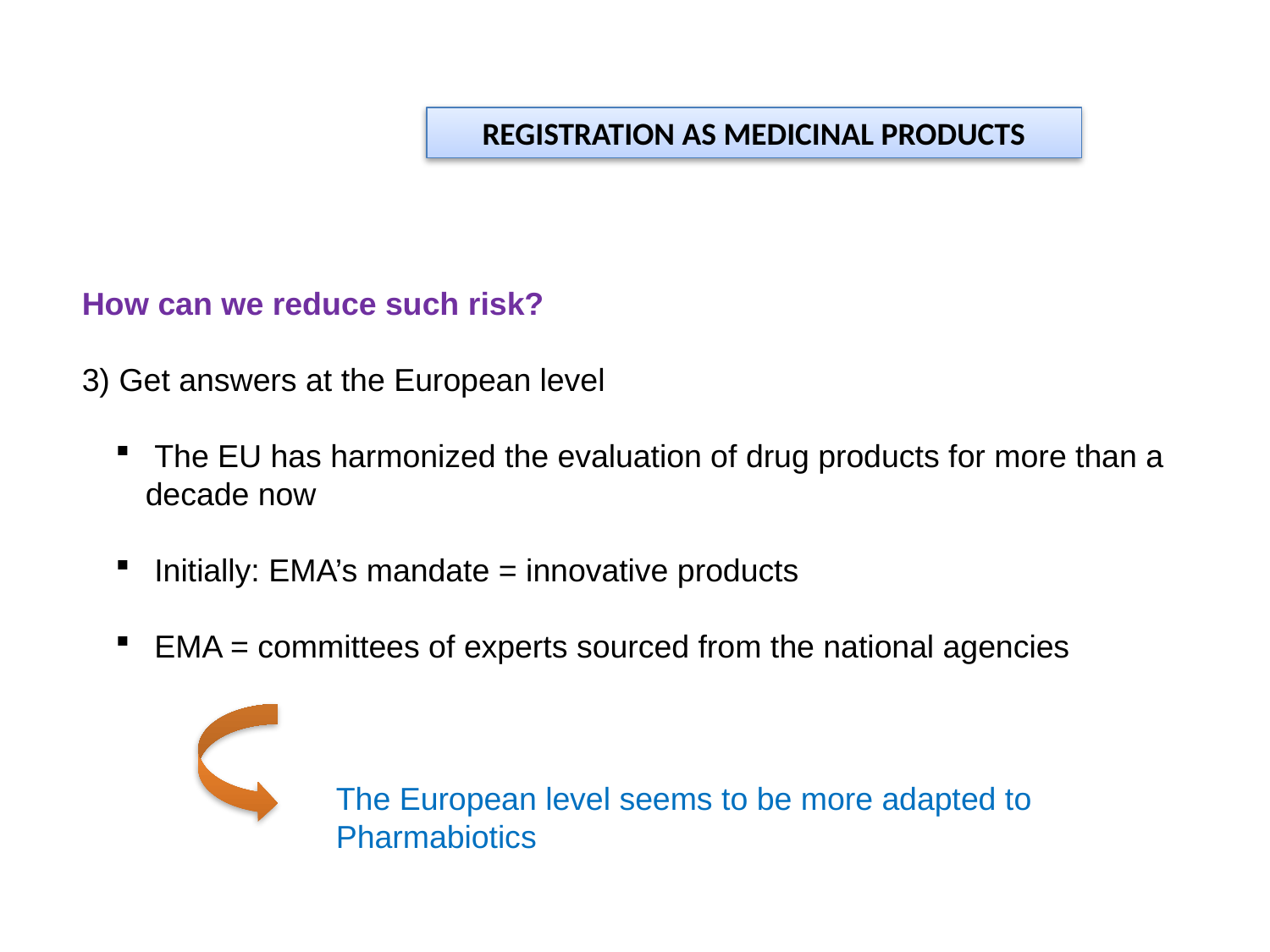

REGISTRATION AS MEDICINAL PRODUCTS
How can we reduce such risk?

3) Get answers at the European level

 The EU has harmonized the evaluation of drug products for more than a decade now

 Initially: EMA’s mandate = innovative products

 EMA = committees of experts sourced from the national agencies

		The European level seems to be more adapted to 			Pharmabiotics